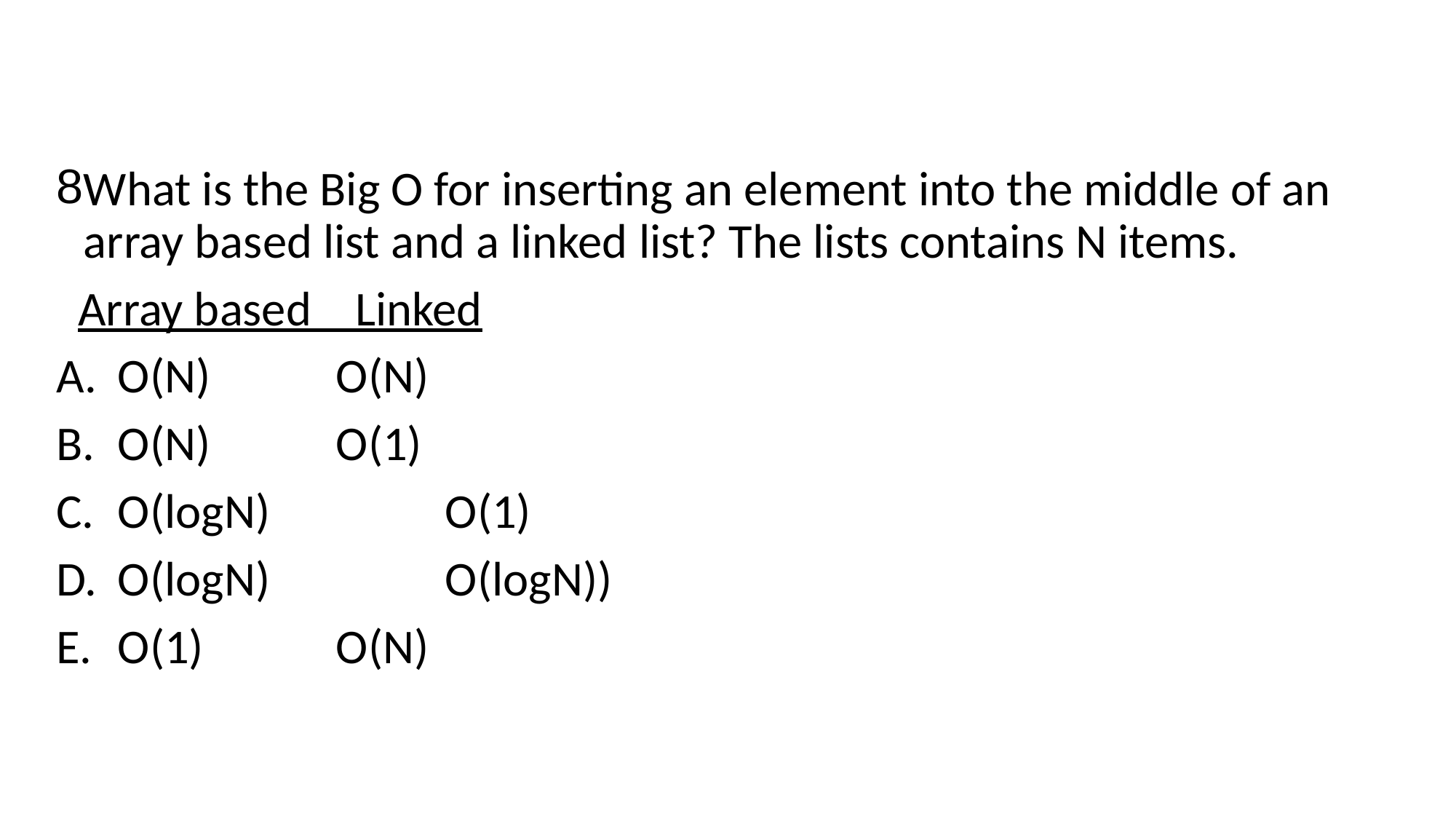

#
What is the Big O for inserting an element into the middle of an array based list and a linked list? The lists contains N items.
  Array based    Linked
O(N)		O(N)
O(N)		O(1)
O(logN)		O(1)
O(logN)		O(logN))
O(1)		O(N)